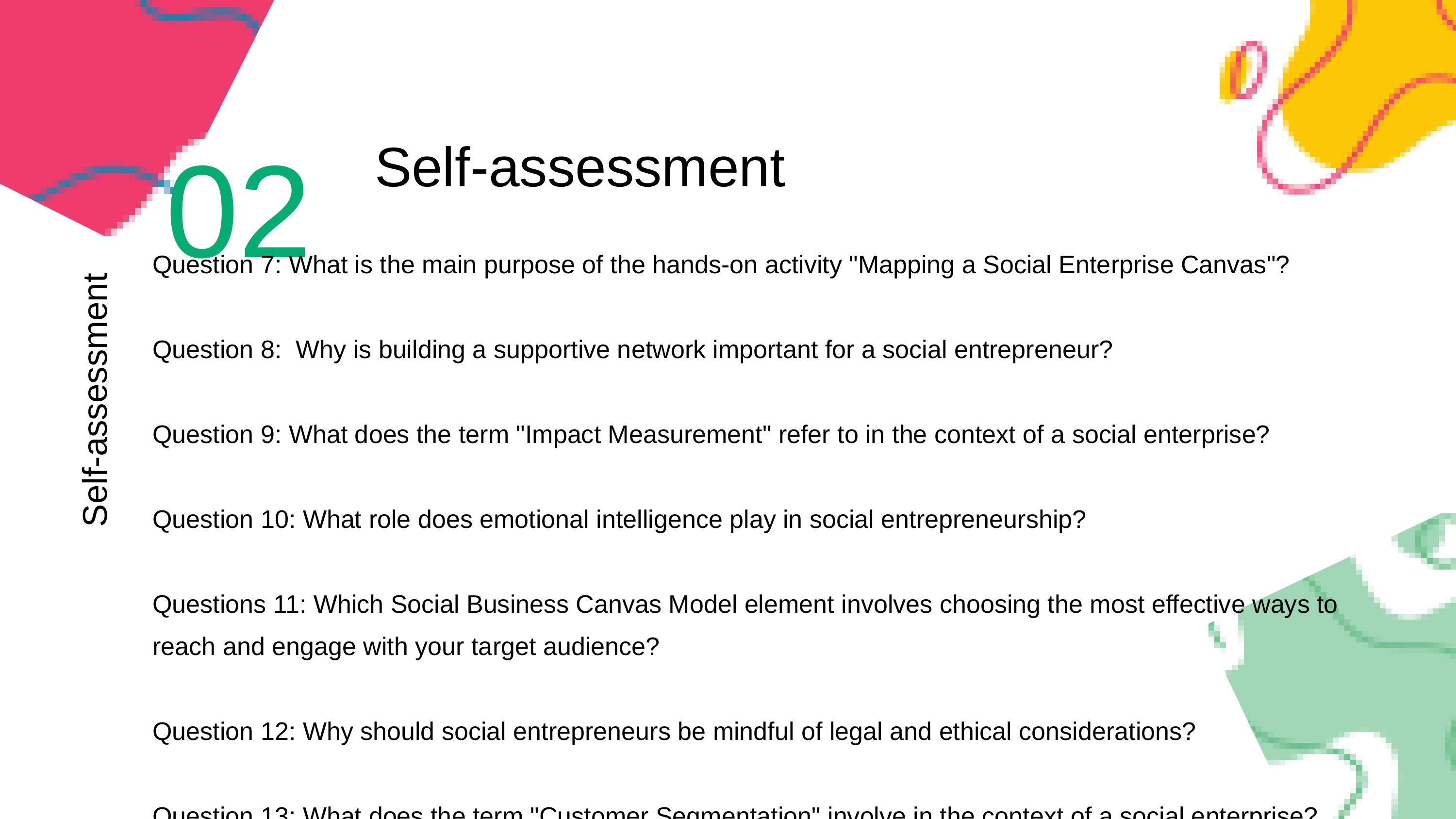

02
Self-assessment
Question 7: What is the main purpose of the hands-on activity "Mapping a Social Enterprise Canvas"?

Question 8:  Why is building a supportive network important for a social entrepreneur?

Question 9: What does the term "Impact Measurement" refer to in the context of a social enterprise?

Question 10: What role does emotional intelligence play in social entrepreneurship?

Questions 11: Which Social Business Canvas Model element involves choosing the most effective ways to reach and engage with your target audience?

Question 12: Why should social entrepreneurs be mindful of legal and ethical considerations?

Question 13: What does the term "Customer Segmentation" involve in the context of a social enterprise?

Self-assessment